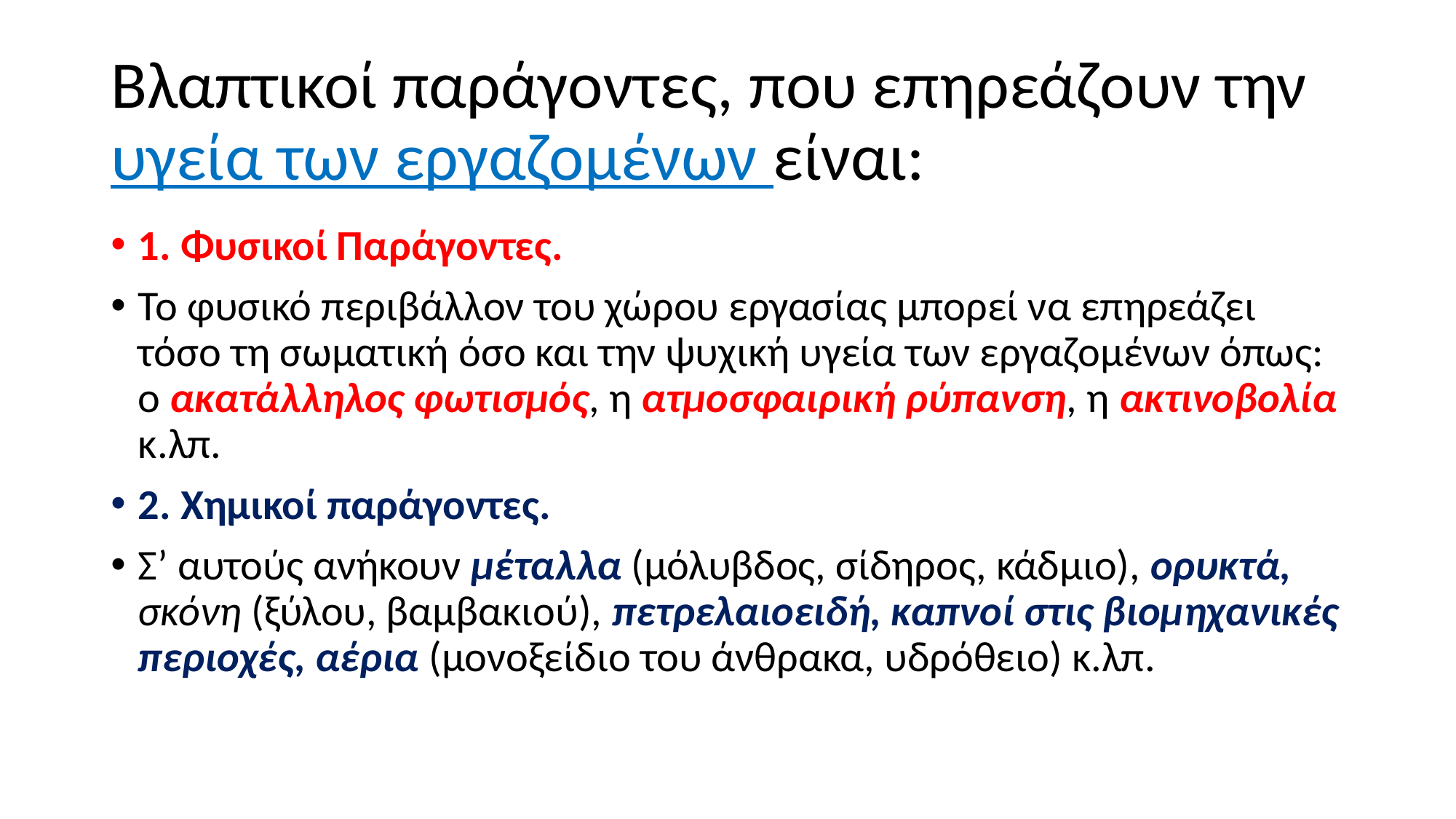

# Βλαπτικοί παράγοντες, που επηρεάζουν την υγεία των εργαζομένων είναι:
1. Φυσικοί Παράγοντες.
Το φυσικό περιβάλλον του χώρου εργασίας μπορεί να επηρεάζει τόσο τη σωματική όσο και την ψυχική υγεία των εργαζομένων όπως: ο ακατάλληλος φωτισμός, η ατμοσφαιρική ρύπανση, η ακτινοβολία κ.λπ.
2. Χημικοί παράγοντες.
Σ’ αυτούς ανήκουν μέταλλα (μόλυβδος, σίδηρος, κάδμιο), ορυκτά, σκόνη (ξύλου, βαμβακιού), πετρελαιοειδή, καπνοί στις βιομηχανικές περιοχές, αέρια (μονοξείδιο του άνθρακα, υδρόθειο) κ.λπ.